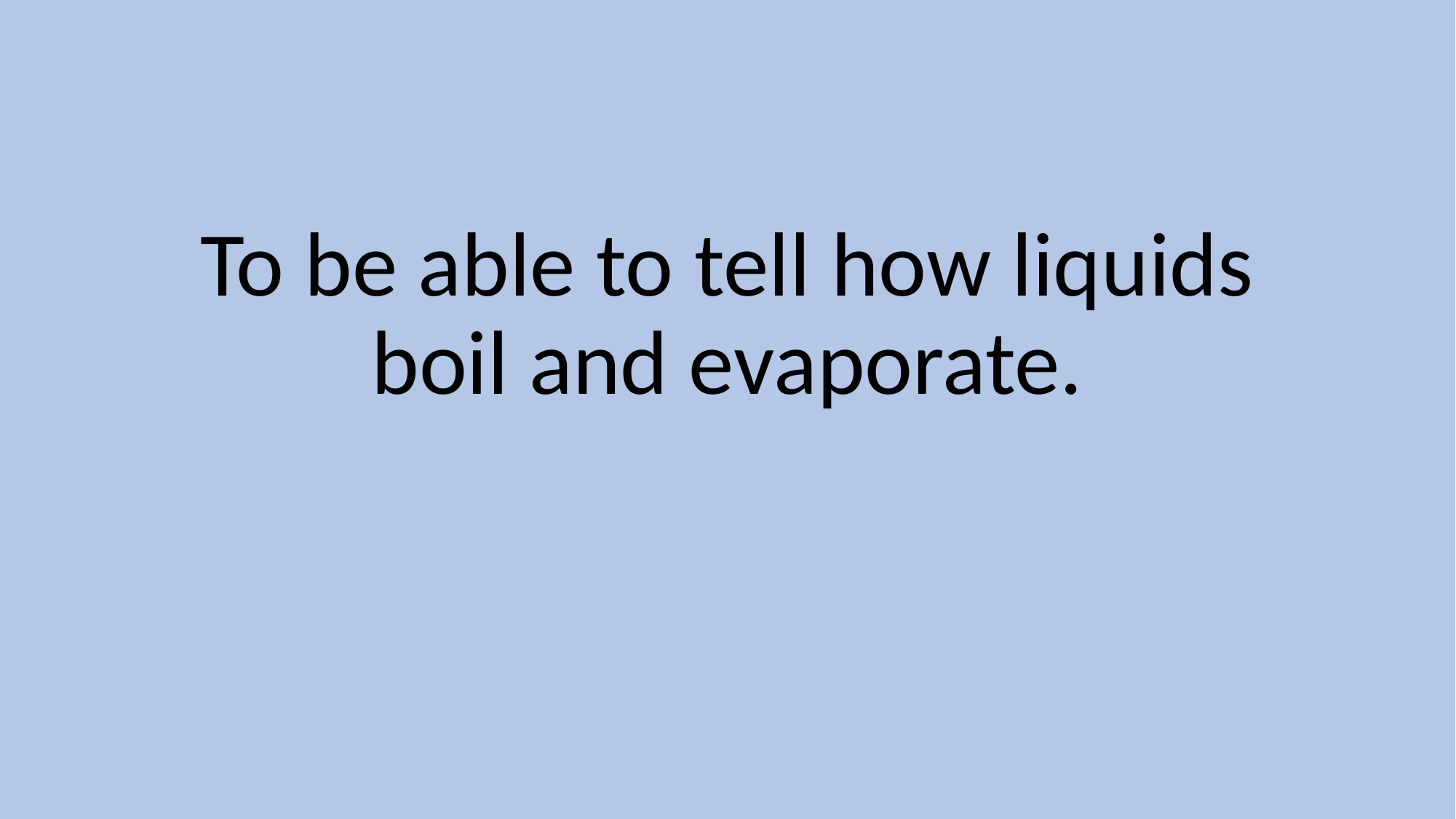

# To be able to tell how liquids boil and evaporate.